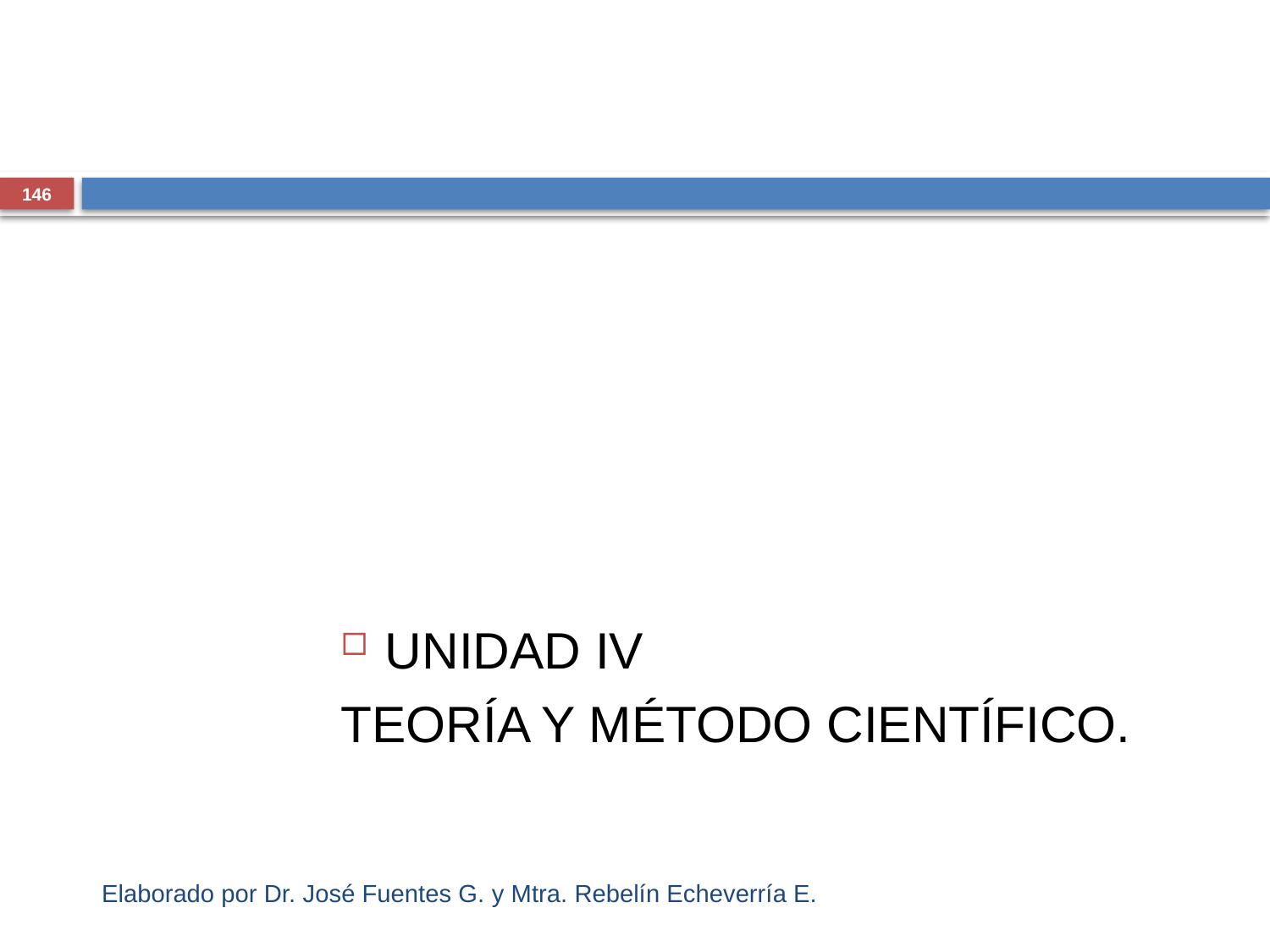

146

UNIDAD IV
TEORÍA Y MÉTODO CIENTÍFICO.
Elaborado por Dr. José Fuentes G. y Mtra. Rebelín Echeverría E.